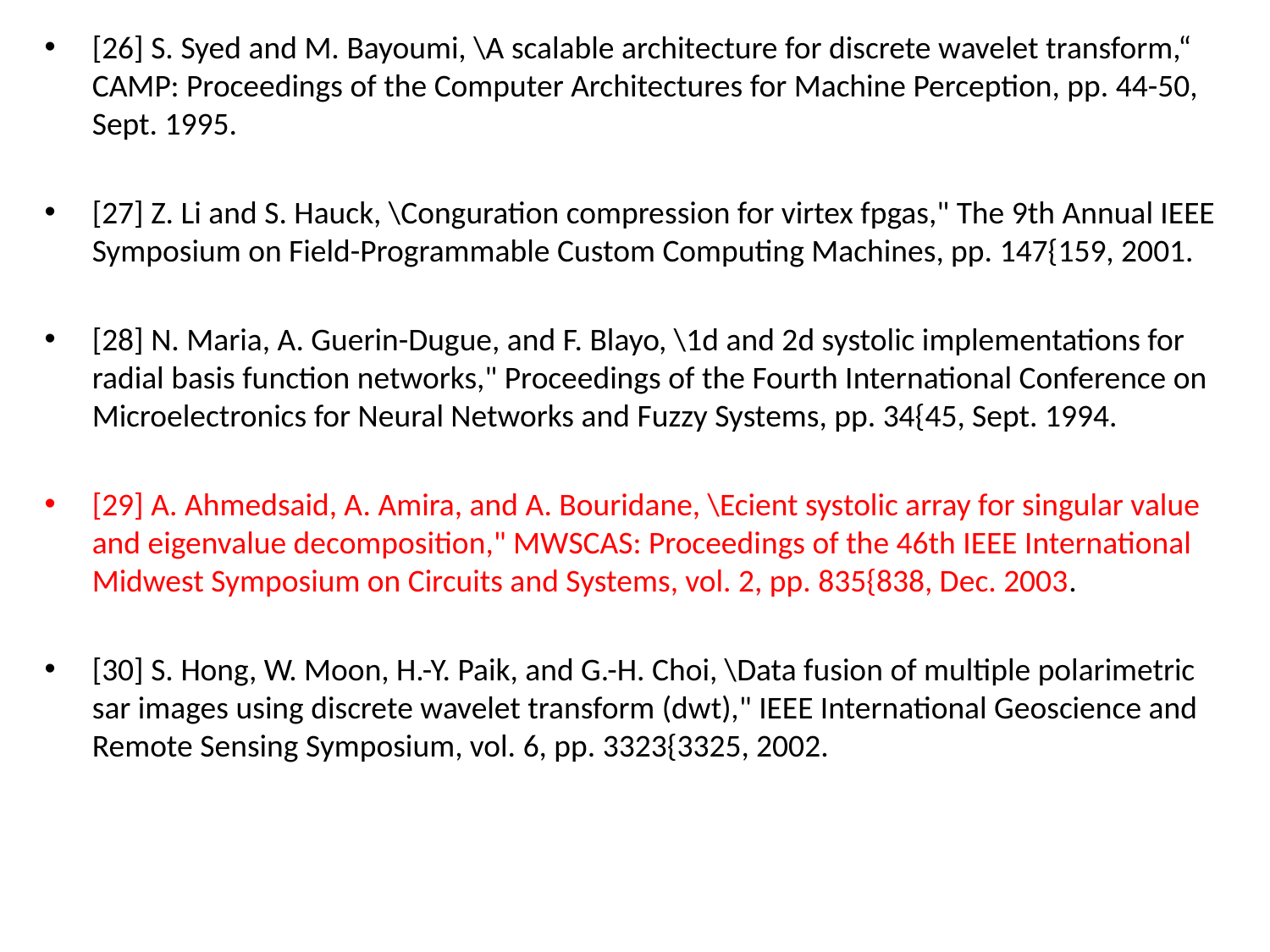

[26] S. Syed and M. Bayoumi, \A scalable architecture for discrete wavelet transform,“ CAMP: Proceedings of the Computer Architectures for Machine Perception, pp. 44-50, Sept. 1995.

[27] Z. Li and S. Hauck, \Conguration compression for virtex fpgas," The 9th Annual IEEE Symposium on Field-Programmable Custom Computing Machines, pp. 147{159, 2001.

[28] N. Maria, A. Guerin-Dugue, and F. Blayo, \1d and 2d systolic implementations for radial basis function networks," Proceedings of the Fourth International Conference on Microelectronics for Neural Networks and Fuzzy Systems, pp. 34{45, Sept. 1994.

[29] A. Ahmedsaid, A. Amira, and A. Bouridane, \Ecient systolic array for singular value and eigenvalue decomposition," MWSCAS: Proceedings of the 46th IEEE International Midwest Symposium on Circuits and Systems, vol. 2, pp. 835{838, Dec. 2003.

[30] S. Hong, W. Moon, H.-Y. Paik, and G.-H. Choi, \Data fusion of multiple polarimetric sar images using discrete wavelet transform (dwt)," IEEE International Geoscience and Remote Sensing Symposium, vol. 6, pp. 3323{3325, 2002.